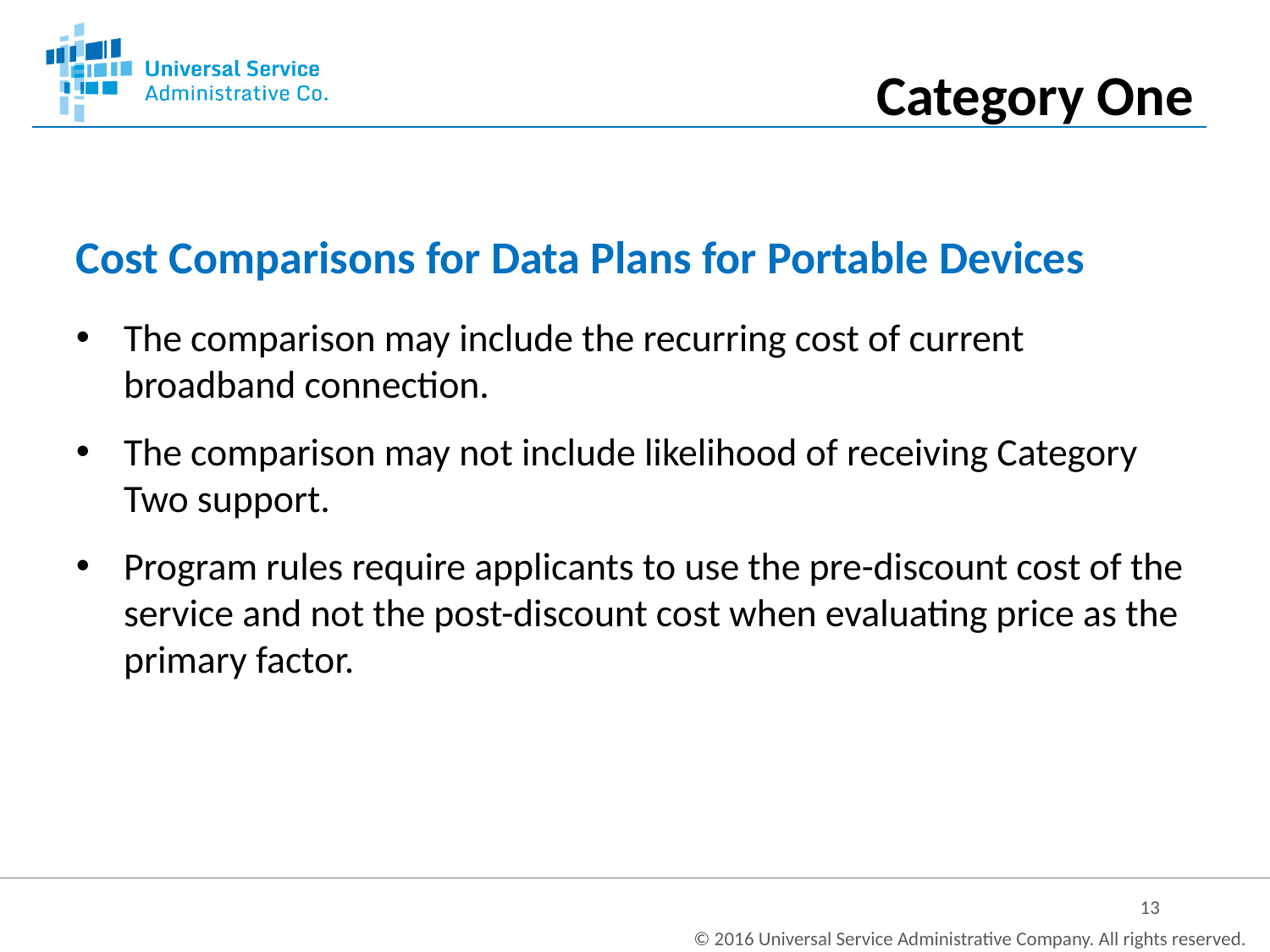

Category One
Cost Comparisons for Data Plans for Portable Devices

The comparison may include the recurring cost of current  broadband connection.
The comparison may not include likelihood of receiving Category Two support.
Program rules require applicants to use the pre-discount cost of the service and not the post-discount cost when evaluating price as the primary factor.